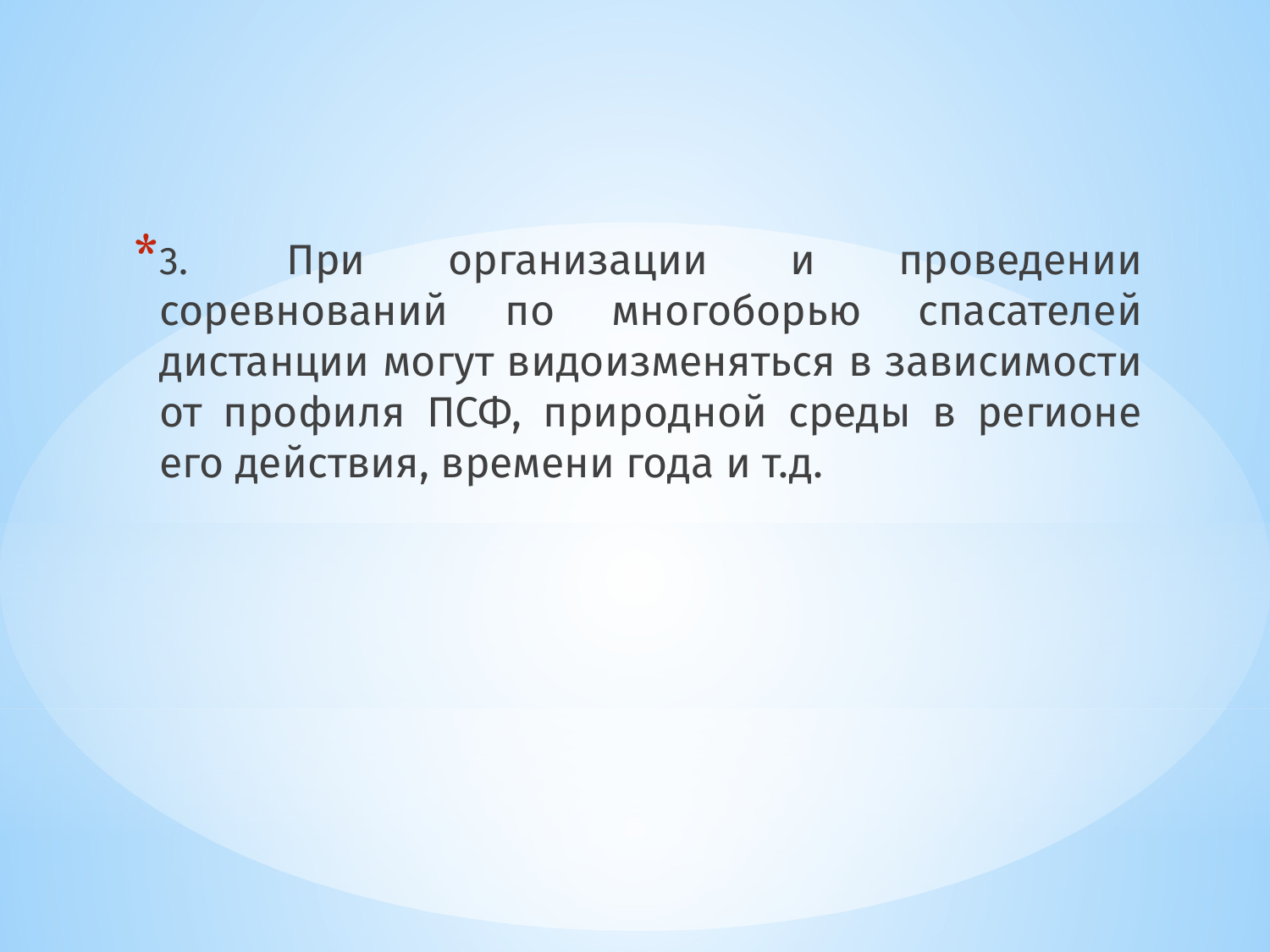

3.	При организации и проведении соревнований по многоборью спасателей дистанции могут видоизменяться в зависимости от профиля ПСФ, природной среды в регионе его действия, времени года и т.д.